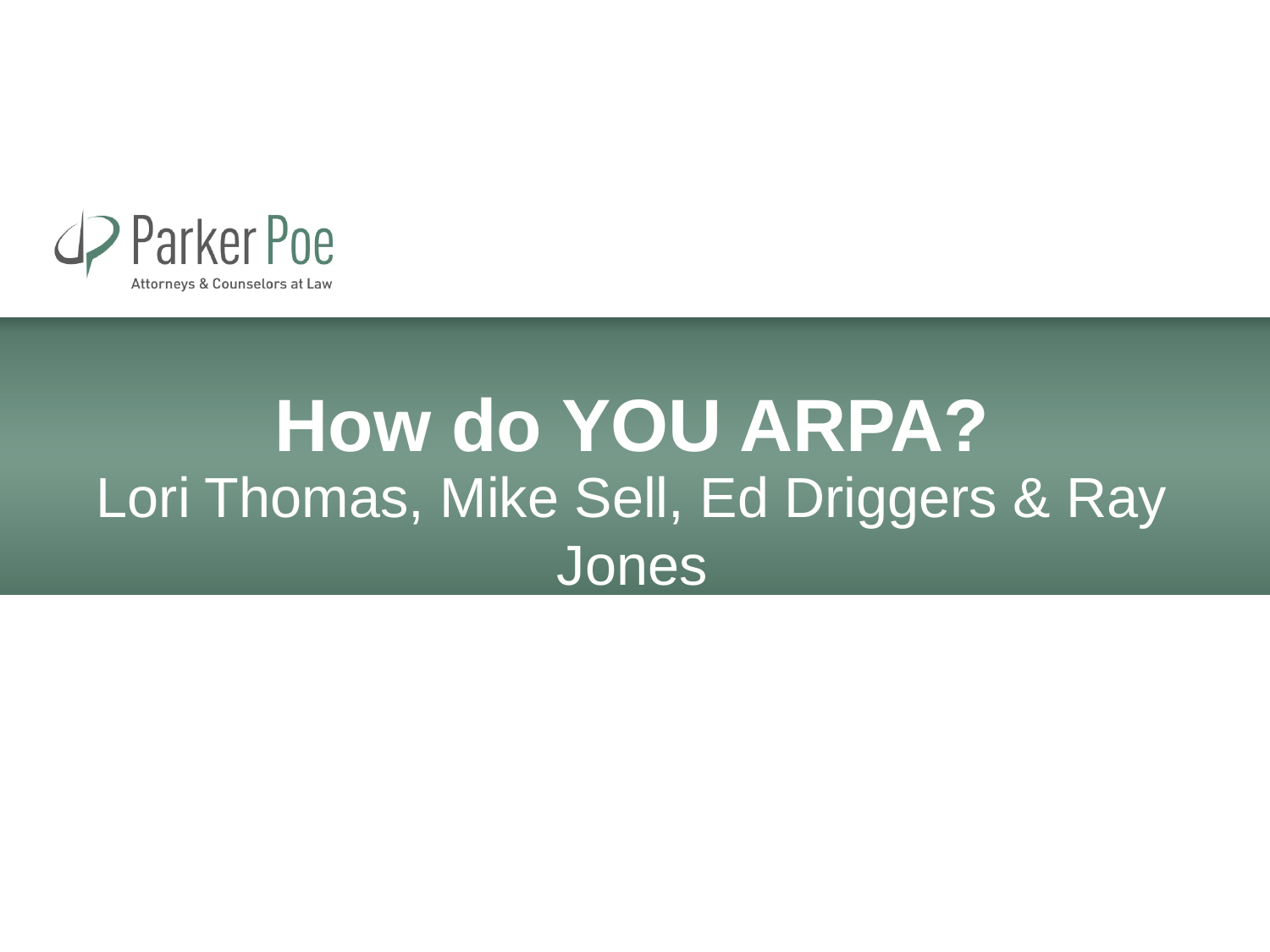

# How do YOU ARPA?
Lori Thomas, Mike Sell, Ed Driggers & Ray Jones